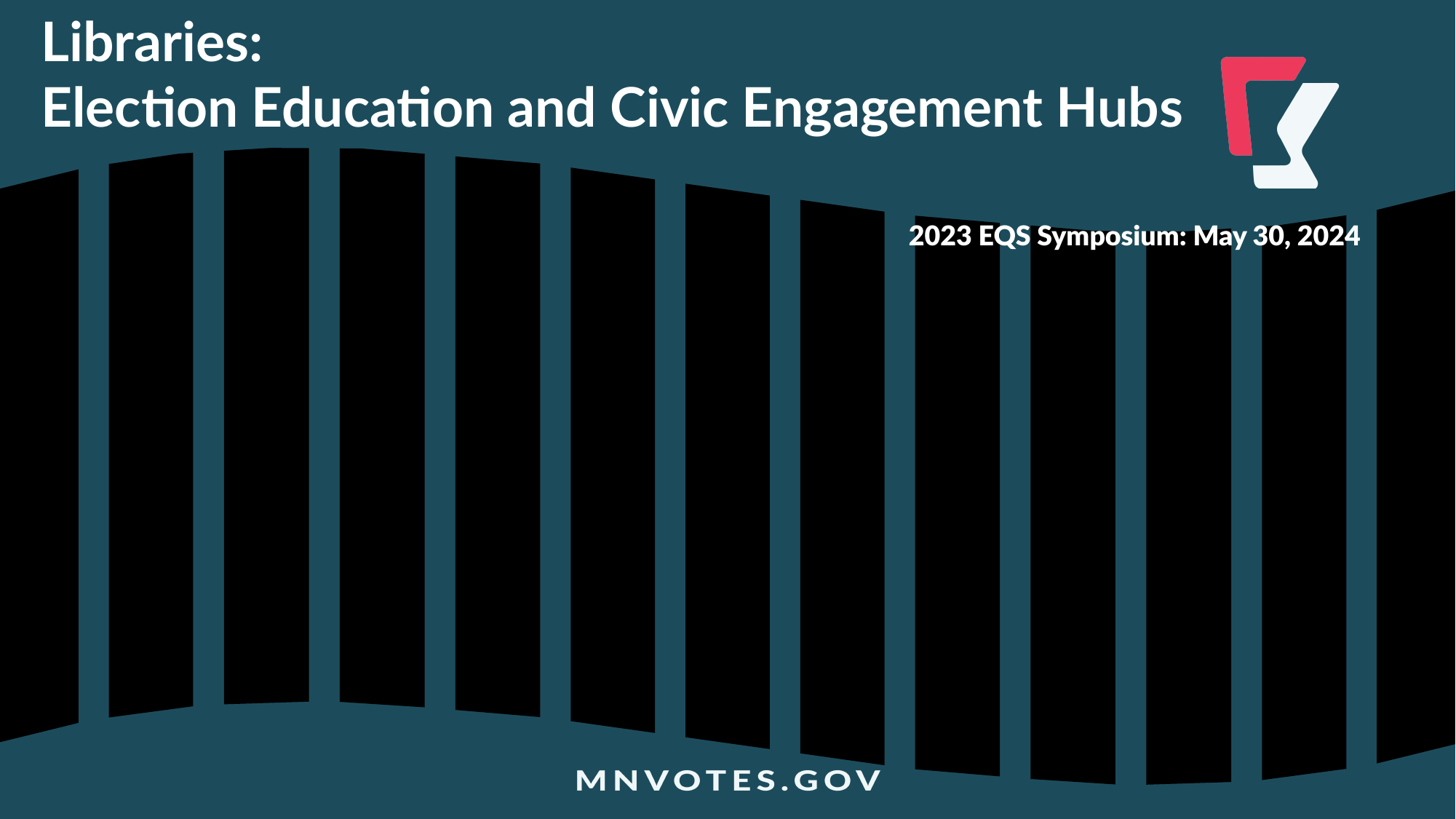

Libraries:
  Election Education and Civic Engagement Hubs
-------------
2023 EQS Symposium: May 30, 2024